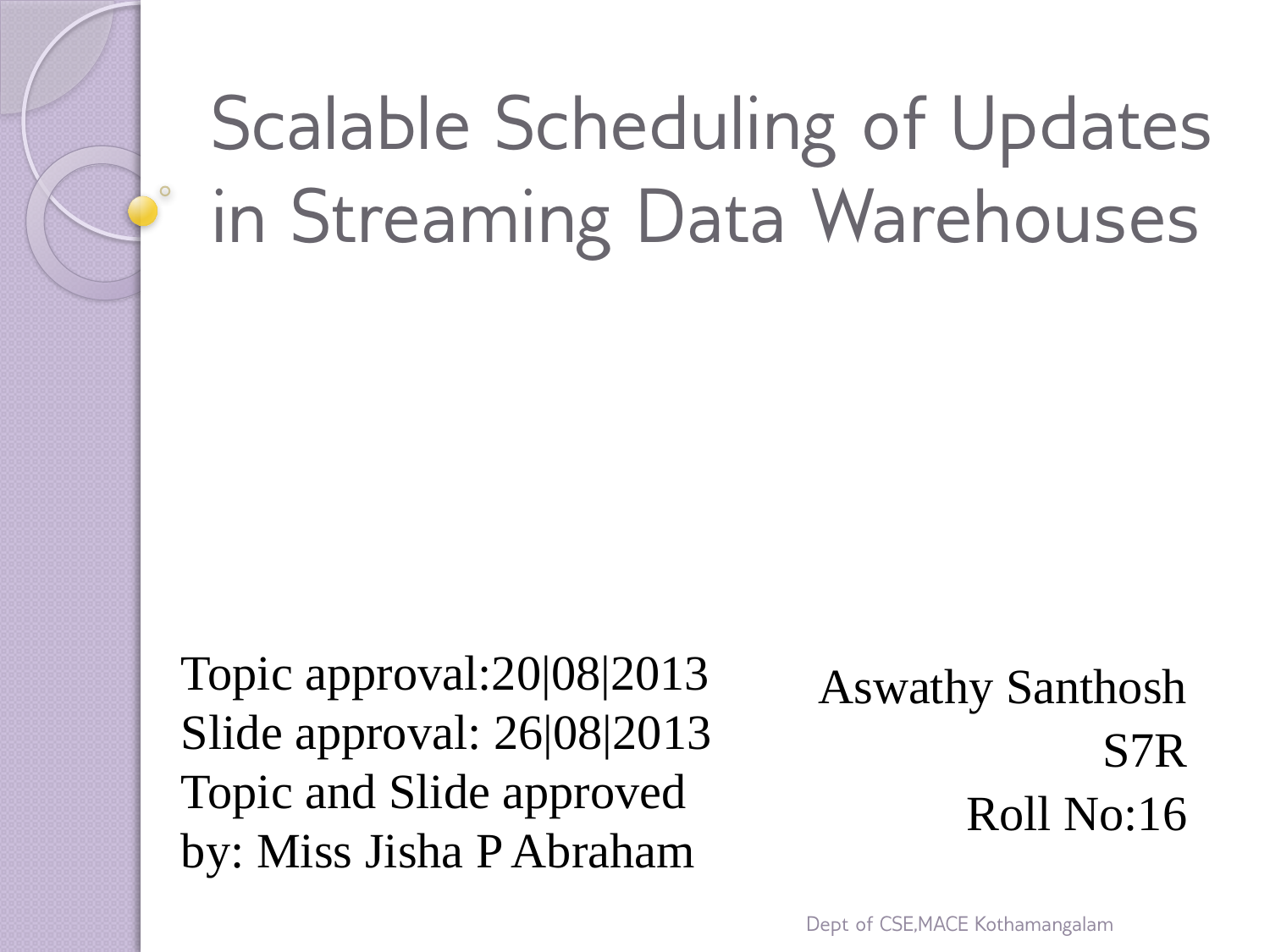

# Scalable Scheduling of Updates in Streaming Data Warehouses
Topic approval:20|08|2013
Slide approval: 26|08|2013
Topic and Slide approved by: Miss Jisha P Abraham
Aswathy Santhosh
S7R
Roll No:16
Dept of CSE,MACE Kothamangalam